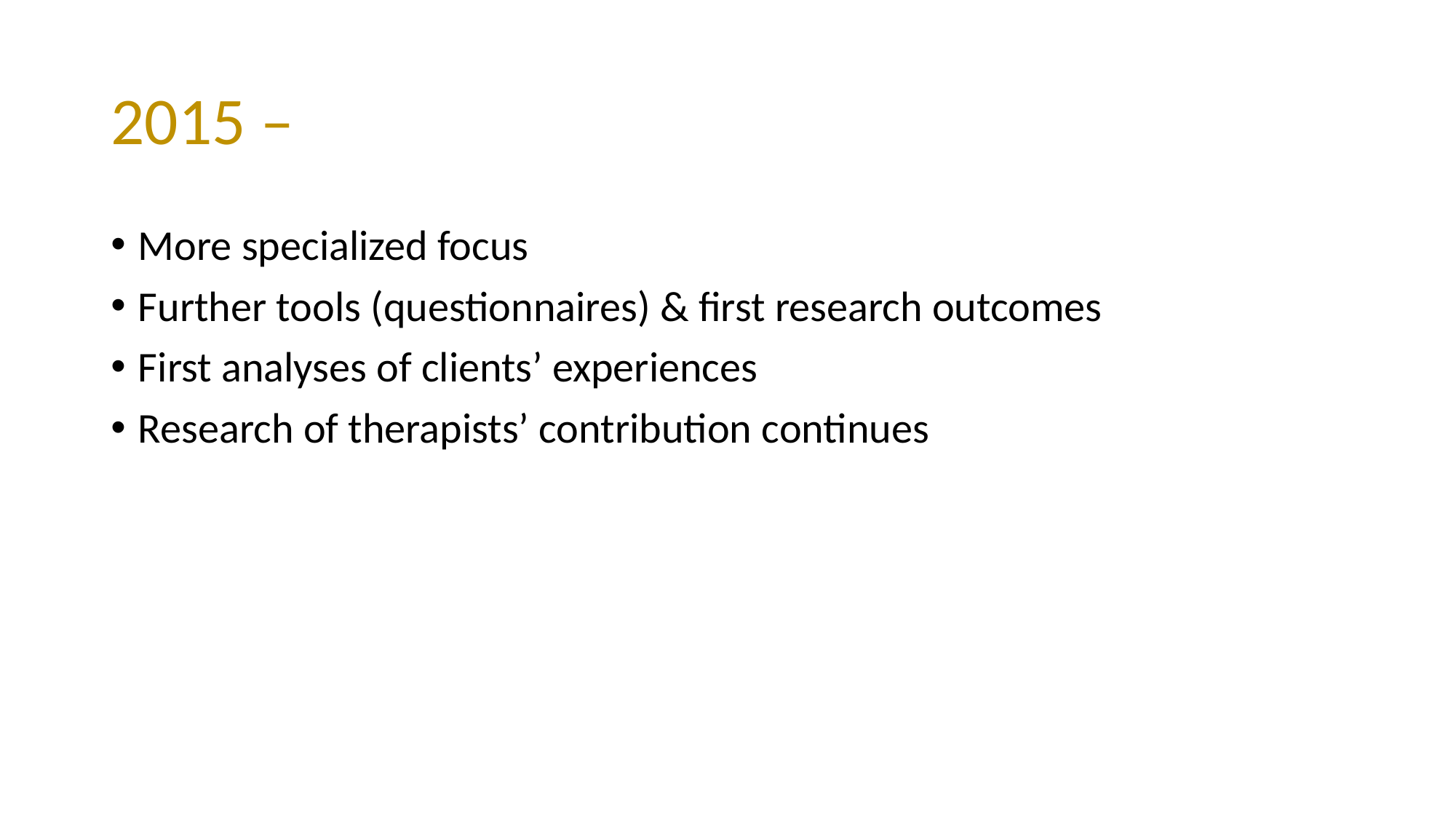

# 2015 –
More specialized focus
Further tools (questionnaires) & first research outcomes
First analyses of clients’ experiences
Research of therapists’ contribution continues